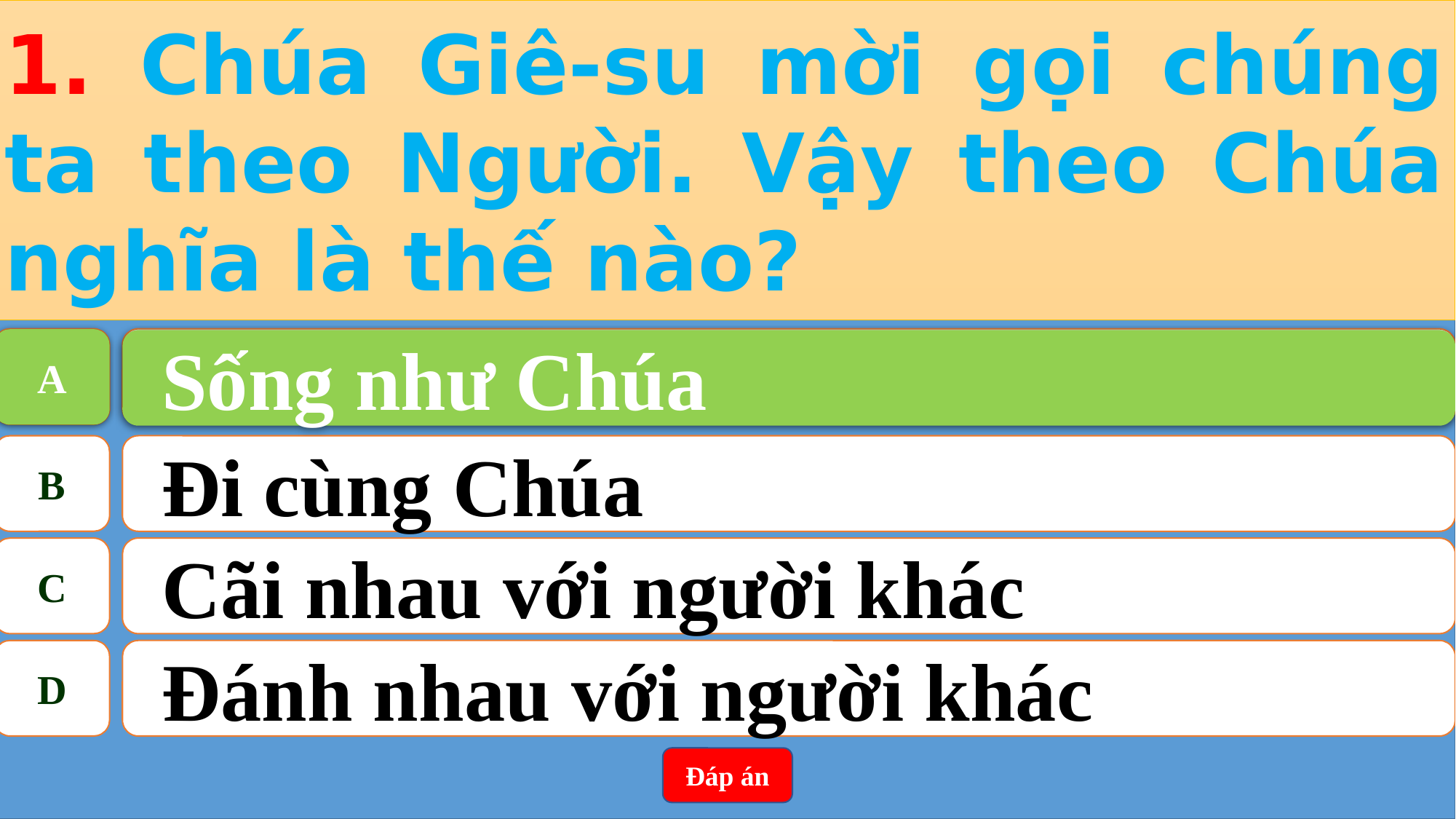

1. Chúa Giê-su mời gọi chúng ta theo Người. Vậy theo Chúa nghĩa là thế nào?
A
Sống như Chúa
A
Sống như Chúa
B
Đi cùng Chúa
C
Cãi nhau với người khác
D
Đánh nhau với người khác
Đáp án